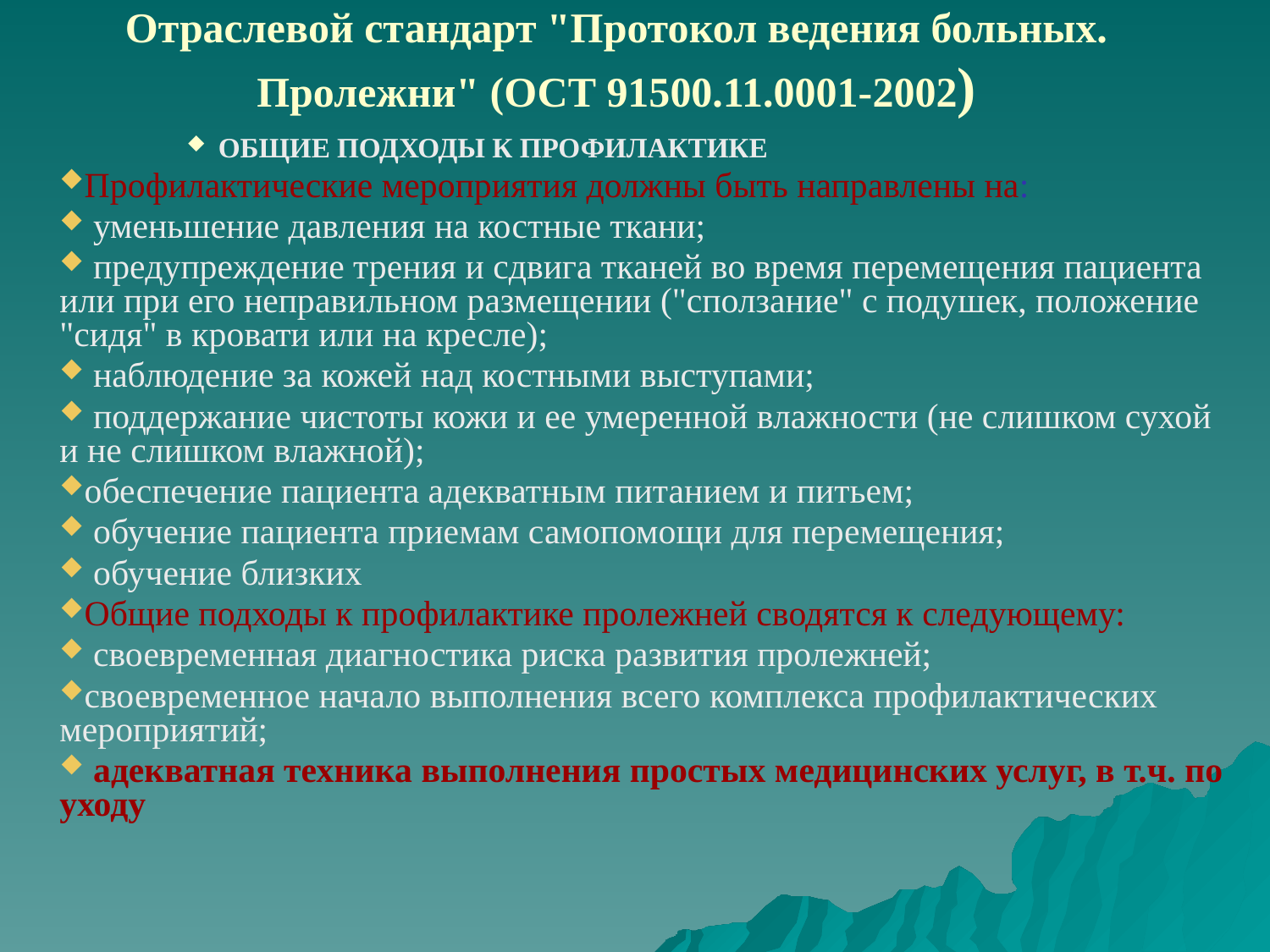

Отраслевой стандарт "Протокол ведения больных. Пролежни" (ОСТ 91500.11.0001-2002)
ОБЩИЕ ПОДХОДЫ К ПРОФИЛАКТИКЕ
Профилактические мероприятия должны быть направлены на:
 уменьшение давления на костные ткани;
 предупреждение трения и сдвига тканей во время перемещения пациента или при его неправильном размещении ("сползание" с подушек, положение "сидя" в кровати или на кресле);
 наблюдение за кожей над костными выступами;
 поддержание чистоты кожи и ее умеренной влажности (не слишком сухой и не слишком влажной);
обеспечение пациента адекватным питанием и питьем;
 обучение пациента приемам самопомощи для перемещения;
 обучение близких
Общие подходы к профилактике пролежней сводятся к следующему:
 своевременная диагностика риска развития пролежней;
своевременное начало выполнения всего комплекса профилактических мероприятий;
 адекватная техника выполнения простых медицинских услуг, в т.ч. по уходу